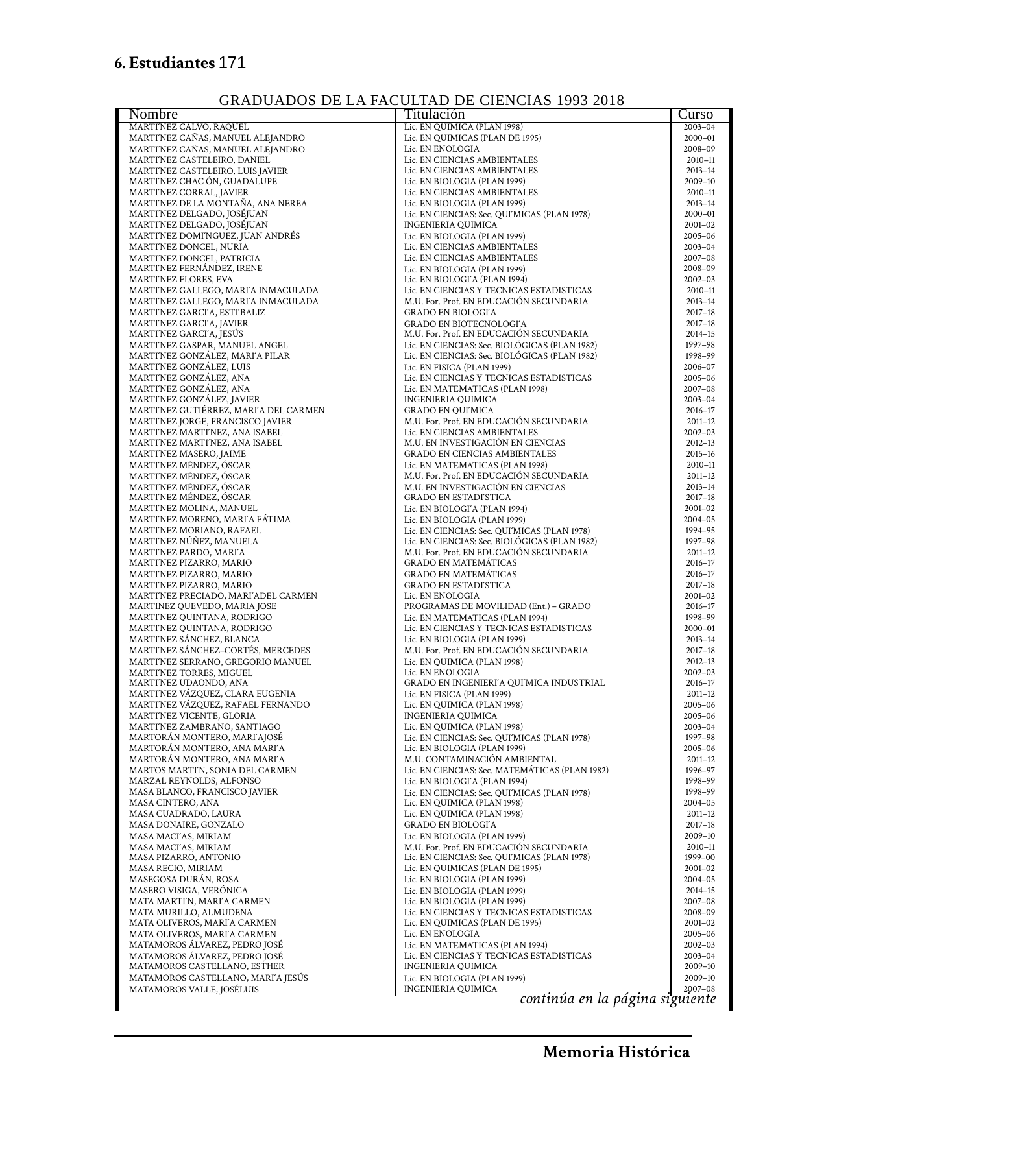

6. Estudiantes 171
GRADUADOS DE LA FACULTAD DE CIENCIAS 1993 2018
| Nombre | Titulación | Curso |
| --- | --- | --- |
| MARTI´NEZ CALVO, RAQUEL | Lic. EN QUIMICA (PLAN 1998) | 2003–04 |
| MARTI´NEZ CAÑAS, MANUEL ALEJANDRO | Lic. EN QUIMICAS (PLAN DE 1995) | 2000–01 |
| MARTI´NEZ CAÑAS, MANUEL ALEJANDRO | Lic. EN ENOLOGIA | 2008–09 |
| MARTI´NEZ CASTELEIRO, DANIEL | Lic. EN CIENCIAS AMBIENTALES | 2010–11 |
| MARTI´NEZ CASTELEIRO, LUIS JAVIER | Lic. EN CIENCIAS AMBIENTALES | 2013–14 |
| MARTI´NEZ CHAC ÓN, GUADALUPE | Lic. EN BIOLOGIA (PLAN 1999) | 2009–10 |
| MARTI´NEZ CORRAL, JAVIER | Lic. EN CIENCIAS AMBIENTALES | 2010–11 |
| MARTI´NEZ DE LA MONTAÑA, ANA NEREA | Lic. EN BIOLOGIA (PLAN 1999) | 2013–14 |
| MARTI´NEZ DELGADO, JOSÉJUAN | Lic. EN CIENCIAS: Sec. QUI´MICAS (PLAN 1978) | 2000–01 |
| MARTI´NEZ DELGADO, JOSÉJUAN | INGENIERIA QUIMICA | 2001–02 |
| MARTI´NEZ DOMI´NGUEZ, JUAN ANDRÉS | Lic. EN BIOLOGIA (PLAN 1999) | 2005–06 |
| MARTI´NEZ DONCEL, NURIA | Lic. EN CIENCIAS AMBIENTALES | 2003–04 |
| MARTI´NEZ DONCEL, PATRICIA | Lic. EN CIENCIAS AMBIENTALES | 2007–08 |
| MARTI´NEZ FERNÁNDEZ, IRENE | Lic. EN BIOLOGIA (PLAN 1999) | 2008–09 |
| MARTI´NEZ FLORES, EVA | Lic. EN BIOLOGI´A (PLAN 1994) | 2002–03 |
| MARTI´NEZ GALLEGO, MARI´A INMACULADA | Lic. EN CIENCIAS Y TECNICAS ESTADISTICAS | 2010–11 |
| MARTI´NEZ GALLEGO, MARI´A INMACULADA | M.U. For. Prof. EN EDUCACIÓN SECUNDARIA | 2013–14 |
| MARTI´NEZ GARCI´A, ESTI´BALIZ | GRADO EN BIOLOGI´A | 2017–18 |
| MARTI´NEZ GARCI´A, JAVIER | GRADO EN BIOTECNOLOGI´A | 2017–18 |
| MARTI´NEZ GARCI´A, JESÚS | M.U. For. Prof. EN EDUCACIÓN SECUNDARIA | 2014–15 |
| MARTI´NEZ GASPAR, MANUEL ANGEL | Lic. EN CIENCIAS: Sec. BIOLÓGICAS (PLAN 1982) | 1997–98 |
| MARTI´NEZ GONZÁLEZ, MARI´A PILAR | Lic. EN CIENCIAS: Sec. BIOLÓGICAS (PLAN 1982) | 1998–99 |
| MARTI´NEZ GONZÁLEZ, LUIS | Lic. EN FISICA (PLAN 1999) | 2006–07 |
| MARTI´NEZ GONZÁLEZ, ANA | Lic. EN CIENCIAS Y TECNICAS ESTADISTICAS | 2005–06 |
| MARTI´NEZ GONZÁLEZ, ANA | Lic. EN MATEMATICAS (PLAN 1998) | 2007–08 |
| MARTI´NEZ GONZÁLEZ, JAVIER | INGENIERIA QUIMICA | 2003–04 |
| MARTI´NEZ GUTIÉRREZ, MARI´A DEL CARMEN | GRADO EN QUI´MICA | 2016–17 |
| MARTI´NEZ JORGE, FRANCISCO JAVIER | M.U. For. Prof. EN EDUCACIÓN SECUNDARIA | 2011–12 |
| MARTI´NEZ MARTI´NEZ, ANA ISABEL | Lic. EN CIENCIAS AMBIENTALES | 2002–03 |
| MARTI´NEZ MARTI´NEZ, ANA ISABEL | M.U. EN INVESTIGACIÓN EN CIENCIAS | 2012–13 |
| MARTI´NEZ MASERO, JAIME | GRADO EN CIENCIAS AMBIENTALES | 2015–16 |
| MARTI´NEZ MÉNDEZ, ÓSCAR | Lic. EN MATEMATICAS (PLAN 1998) | 2010–11 |
| MARTI´NEZ MÉNDEZ, ÓSCAR | M.U. For. Prof. EN EDUCACIÓN SECUNDARIA | 2011–12 |
| MARTI´NEZ MÉNDEZ, ÓSCAR | M.U. EN INVESTIGACIÓN EN CIENCIAS | 2013–14 |
| MARTI´NEZ MÉNDEZ, ÓSCAR | GRADO EN ESTADI´STICA | 2017–18 |
| MARTI´NEZ MOLINA, MANUEL | Lic. EN BIOLOGI´A (PLAN 1994) | 2001–02 |
| MARTI´NEZ MORENO, MARI´A FÁTIMA | Lic. EN BIOLOGIA (PLAN 1999) | 2004–05 |
| MARTI´NEZ MORIANO, RAFAEL | Lic. EN CIENCIAS: Sec. QUI´MICAS (PLAN 1978) | 1994–95 |
| MARTI´NEZ NÚÑEZ, MANUELA | Lic. EN CIENCIAS: Sec. BIOLÓGICAS (PLAN 1982) | 1997–98 |
| MARTI´NEZ PARDO, MARI´A | M.U. For. Prof. EN EDUCACIÓN SECUNDARIA | 2011–12 |
| MARTI´NEZ PIZARRO, MARIO | GRADO EN MATEMÁTICAS | 2016–17 |
| MARTI´NEZ PIZARRO, MARIO | GRADO EN MATEMÁTICAS | 2016–17 |
| MARTI´NEZ PIZARRO, MARIO | GRADO EN ESTADI´STICA | 2017–18 |
| MARTI´NEZ PRECIADO, MARI´ADEL CARMEN | Lic. EN ENOLOGIA | 2001–02 |
| MARTINEZ QUEVEDO, MARIA JOSE | PROGRAMAS DE MOVILIDAD (Ent.) – GRADO | 2016–17 |
| MARTI´NEZ QUINTANA, RODRIGO | Lic. EN MATEMATICAS (PLAN 1994) | 1998–99 |
| MARTI´NEZ QUINTANA, RODRIGO | Lic. EN CIENCIAS Y TECNICAS ESTADISTICAS | 2000–01 |
| MARTI´NEZ SÁNCHEZ, BLANCA | Lic. EN BIOLOGIA (PLAN 1999) | 2013–14 |
| MARTI´NEZ SÁNCHEZ–CORTÉS, MERCEDES | M.U. For. Prof. EN EDUCACIÓN SECUNDARIA | 2017–18 |
| MARTI´NEZ SERRANO, GREGORIO MANUEL | Lic. EN QUIMICA (PLAN 1998) | 2012–13 |
| MARTI´NEZ TORRES, MIGUEL | Lic. EN ENOLOGIA | 2002–03 |
| MARTI´NEZ UDAONDO, ANA | GRADO EN INGENIERI´A QUI´MICA INDUSTRIAL | 2016–17 |
| MARTI´NEZ VÁZQUEZ, CLARA EUGENIA | Lic. EN FISICA (PLAN 1999) | 2011–12 |
| MARTI´NEZ VÁZQUEZ, RAFAEL FERNANDO | Lic. EN QUIMICA (PLAN 1998) | 2005–06 |
| MARTI´NEZ VICENTE, GLORIA | INGENIERIA QUIMICA | 2005–06 |
| MARTI´NEZ ZAMBRANO, SANTIAGO | Lic. EN QUIMICA (PLAN 1998) | 2003–04 |
| MARTORÁN MONTERO, MARI´AJOSÉ | Lic. EN CIENCIAS: Sec. QUI´MICAS (PLAN 1978) | 1997–98 |
| MARTORÁN MONTERO, ANA MARI´A | Lic. EN BIOLOGIA (PLAN 1999) | 2005–06 |
| MARTORÁN MONTERO, ANA MARI´A | M.U. CONTAMINACIÓN AMBIENTAL | 2011–12 |
| MARTOS MARTI´N, SONIA DEL CARMEN | Lic. EN CIENCIAS: Sec. MATEMÁTICAS (PLAN 1982) | 1996–97 |
| MARZAL REYNOLDS, ALFONSO | Lic. EN BIOLOGI´A (PLAN 1994) | 1998–99 |
| MASA BLANCO, FRANCISCO JAVIER | Lic. EN CIENCIAS: Sec. QUI´MICAS (PLAN 1978) | 1998–99 |
| MASA CINTERO, ANA | Lic. EN QUIMICA (PLAN 1998) | 2004–05 |
| MASA CUADRADO, LAURA | Lic. EN QUIMICA (PLAN 1998) | 2011–12 |
| MASA DONAIRE, GONZALO | GRADO EN BIOLOGI´A | 2017–18 |
| MASA MACI´AS, MIRIAM | Lic. EN BIOLOGIA (PLAN 1999) | 2009–10 |
| MASA MACI´AS, MIRIAM | M.U. For. Prof. EN EDUCACIÓN SECUNDARIA | 2010–11 |
| MASA PIZARRO, ANTONIO | Lic. EN CIENCIAS: Sec. QUI´MICAS (PLAN 1978) | 1999–00 |
| MASA RECIO, MIRIAM | Lic. EN QUIMICAS (PLAN DE 1995) | 2001–02 |
| MASEGOSA DURÁN, ROSA | Lic. EN BIOLOGIA (PLAN 1999) | 2004–05 |
| MASERO VISIGA, VERÓNICA | Lic. EN BIOLOGIA (PLAN 1999) | 2014–15 |
| MATA MARTI´N, MARI´A CARMEN | Lic. EN BIOLOGIA (PLAN 1999) | 2007–08 |
| MATA MURILLO, ALMUDENA | Lic. EN CIENCIAS Y TECNICAS ESTADISTICAS | 2008–09 |
| MATA OLIVEROS, MARI´A CARMEN | Lic. EN QUIMICAS (PLAN DE 1995) | 2001–02 |
| MATA OLIVEROS, MARI´A CARMEN | Lic. EN ENOLOGIA | 2005–06 |
| MATAMOROS ÁLVAREZ, PEDRO JOSÉ | Lic. EN MATEMATICAS (PLAN 1994) | 2002–03 |
| MATAMOROS ÁLVAREZ, PEDRO JOSÉ | Lic. EN CIENCIAS Y TECNICAS ESTADISTICAS | 2003–04 |
| MATAMOROS CASTELLANO, ESTHER | INGENIERIA QUIMICA | 2009–10 |
| MATAMOROS CASTELLANO, MARI´A JESÚS | Lic. EN BIOLOGIA (PLAN 1999) | 2009–10 |
| MATAMOROS VALLE, JOSÉLUIS | INGENIERIA QUIMICA | 2007–08 |
| continúa en la página siguiente |  |  |
Memoria Histórica